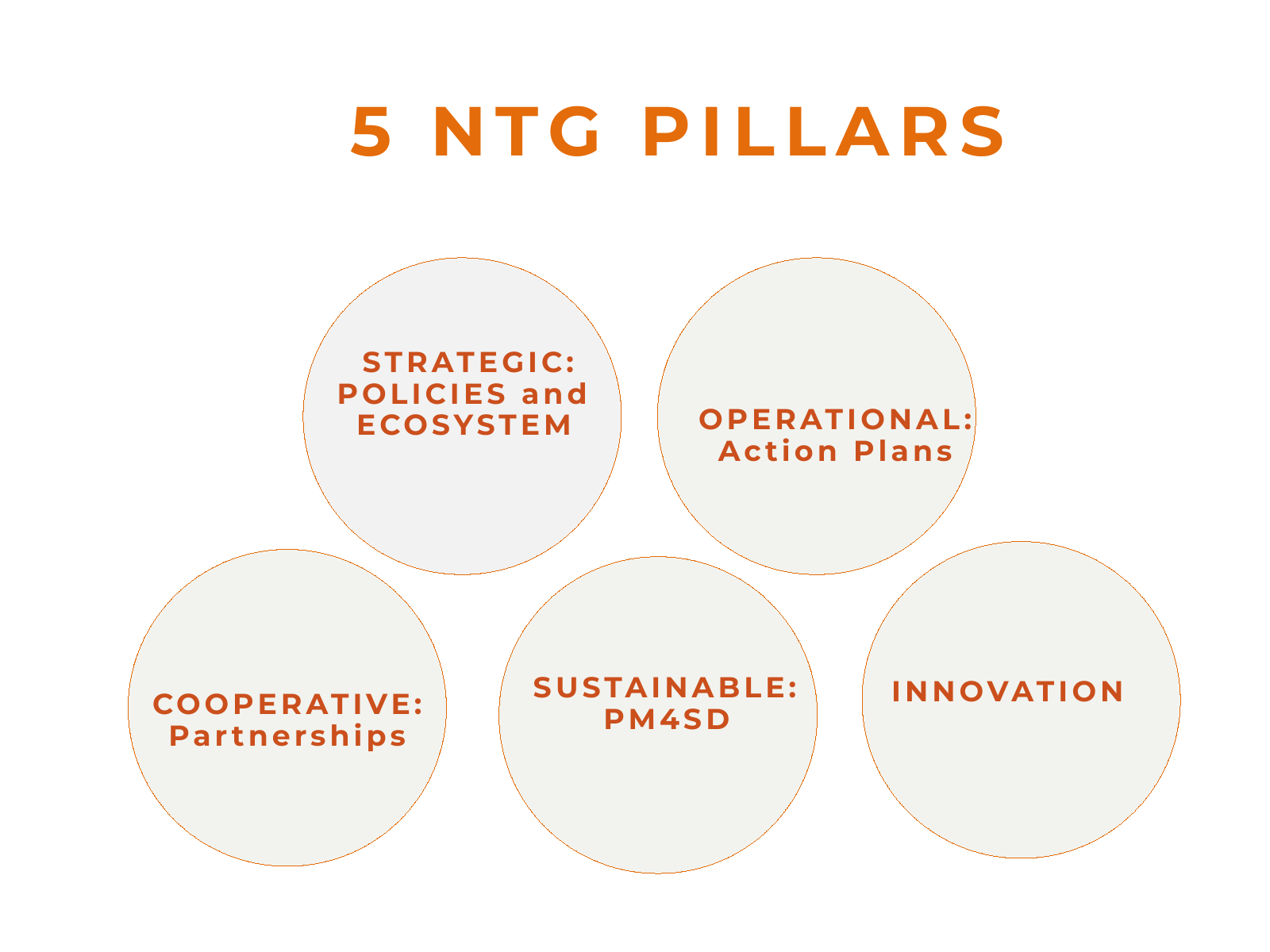

5 NTG PILLARS

 STRATEGIC: POLICIES and ECOSYSTEM

OPERATIONAL:
Action Plans

SUSTAINABLE: PM4SD

INNOVATION
COOPERATIVE:
Partnerships